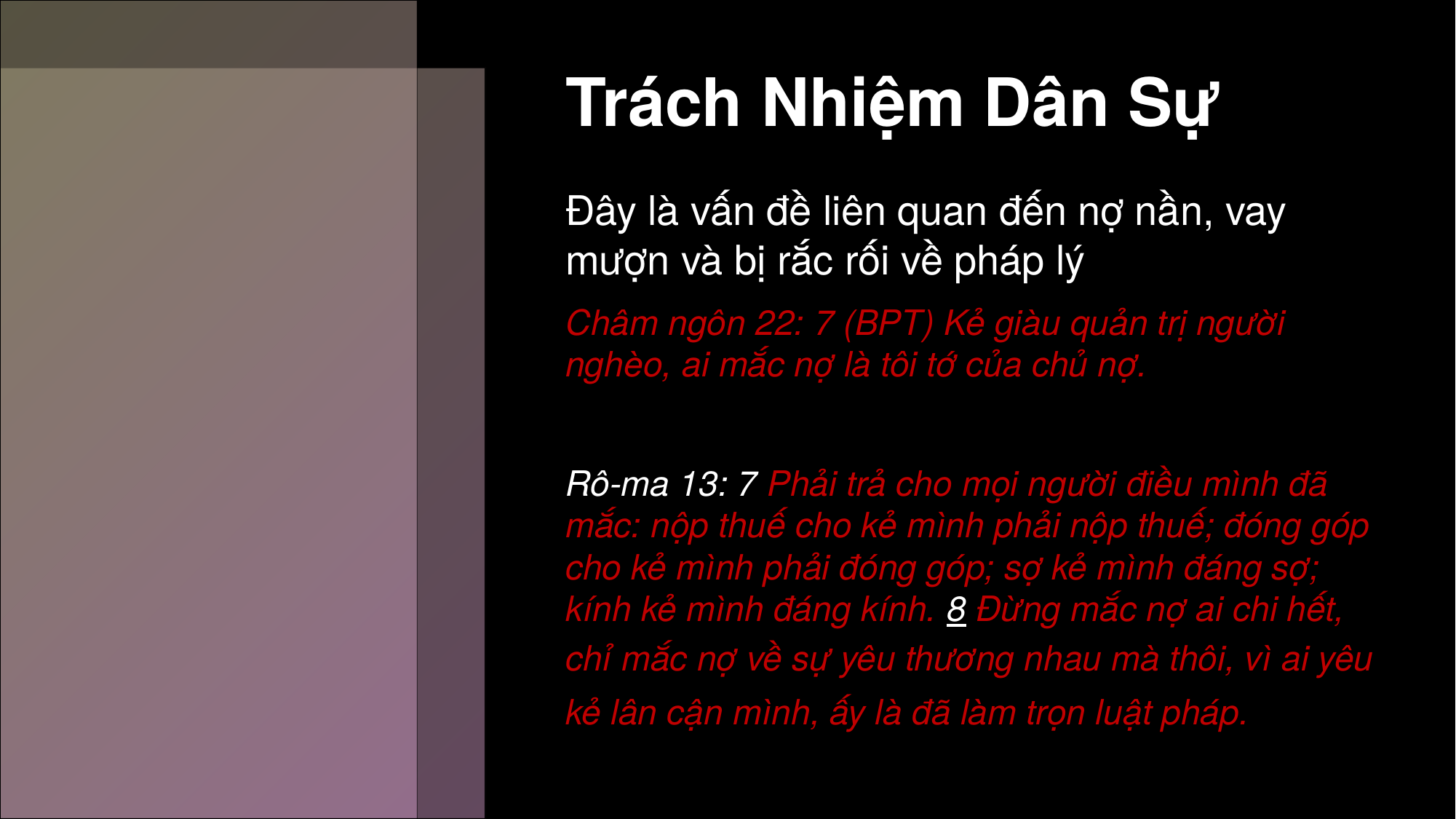

# Trách Nhiệm Dân Sự

Đây là vấn đề liên quan đến nợ nần, vay mượn và bị rắc rối về pháp lý
Châm ngôn 22: 7 (BPT) Kẻ giàu quản trị người nghèo, ai mắc nợ là tôi tớ của chủ nợ.

Rô-ma 13: 7 Phải trả cho mọi người điều mình đã mắc: nộp thuế cho kẻ mình phải nộp thuế; đóng góp cho kẻ mình phải đóng góp; sợ kẻ mình đáng sợ; kính kẻ mình đáng kính. 8 Đừng mắc nợ ai chi hết, chỉ mắc nợ về sự yêu thương nhau mà thôi, vì ai yêu kẻ lân cận mình, ấy là đã làm trọn luật pháp.